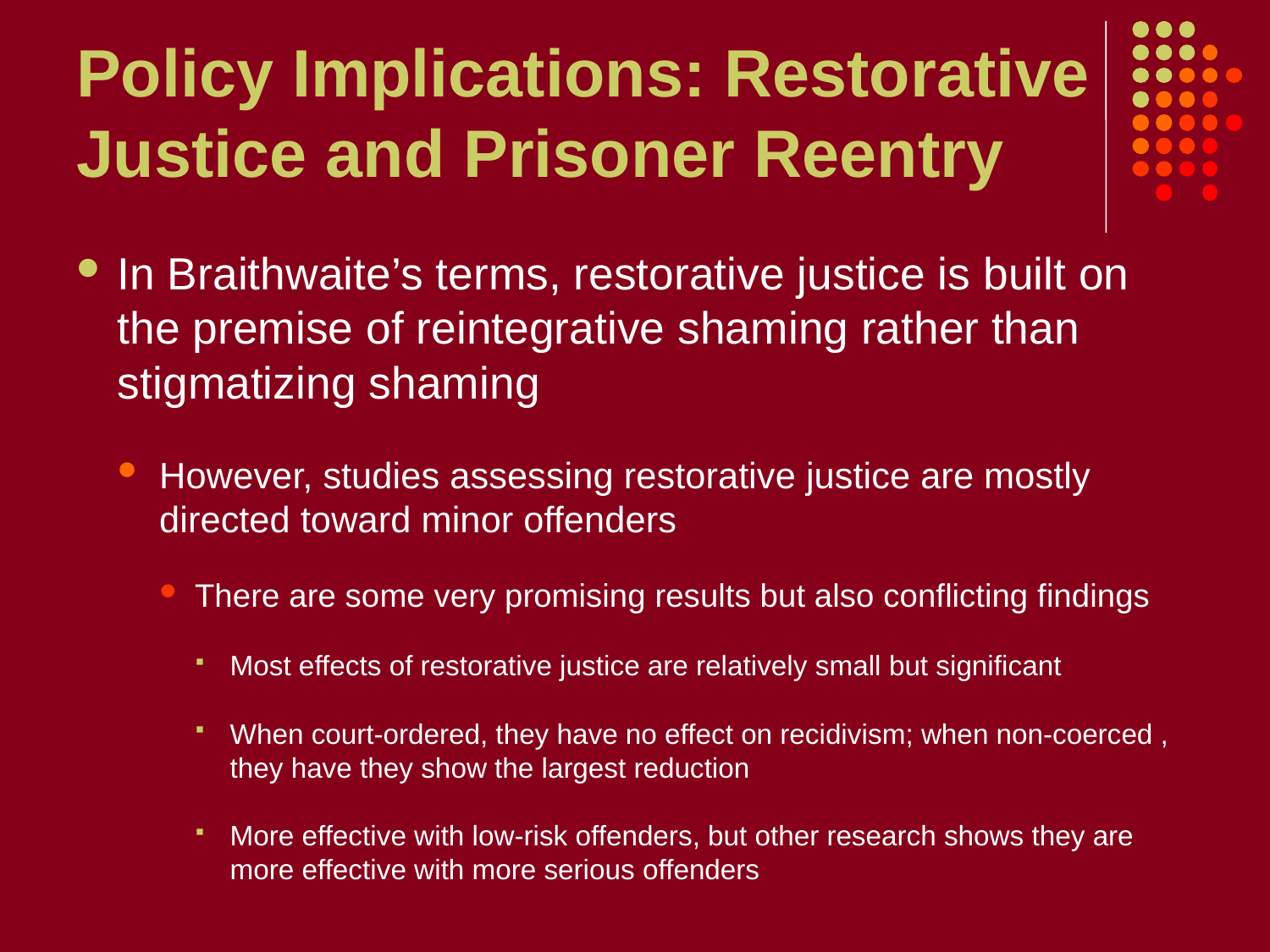

# Policy Implications: Restorative Justice and Prisoner Reentry
In Braithwaite’s terms, restorative justice is built on the premise of reintegrative shaming rather than stigmatizing shaming

However, studies assessing restorative justice are mostly directed toward minor offenders

There are some very promising results but also conflicting findings

Most effects of restorative justice are relatively small but significant

When court-ordered, they have no effect on recidivism; when non-coerced , they have they show the largest reduction

More effective with low-risk offenders, but other research shows they are more effective with more serious offenders